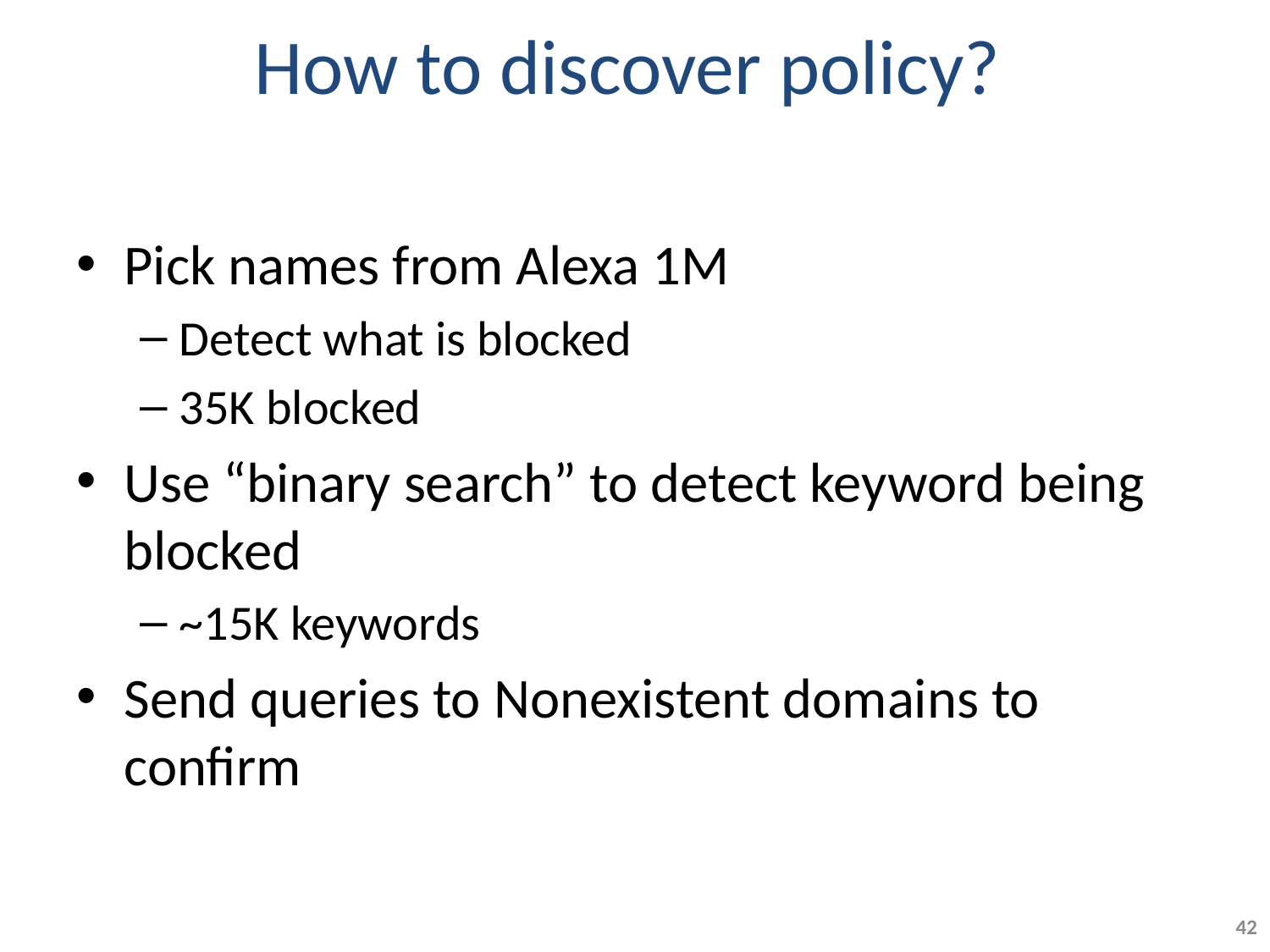

# How to discover policy?
Pick names from Alexa 1M
Detect what is blocked
35K blocked
Use “binary search” to detect keyword being blocked
~15K keywords
Send queries to Nonexistent domains to confirm
42